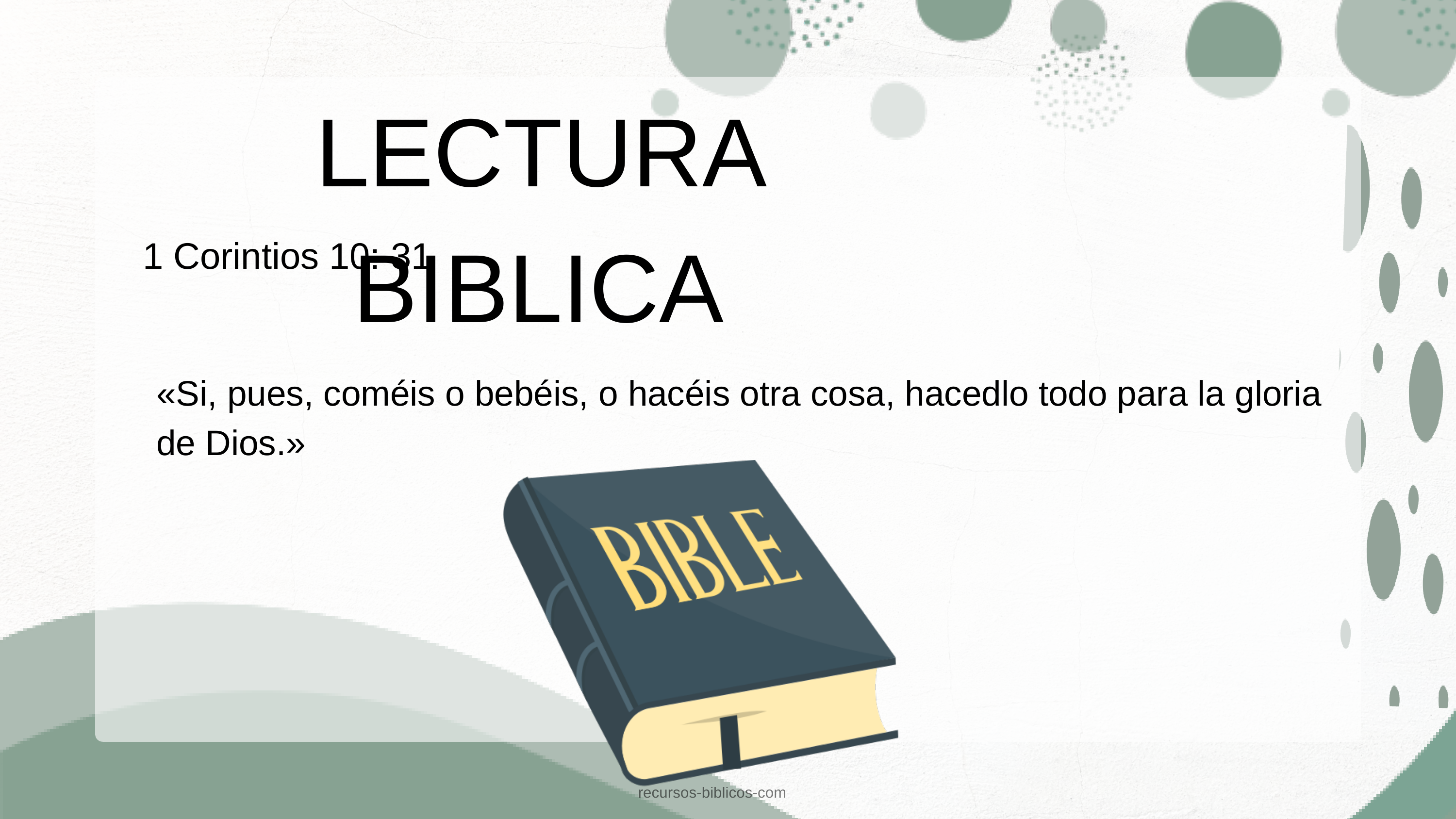

LECTURA BIBLICA

1 Corintios 10: 31

«Si, pues, coméis o bebéis, o hacéis otra cosa, hacedlo todo para la gloria de Dios.»

recursos-biblicos-com